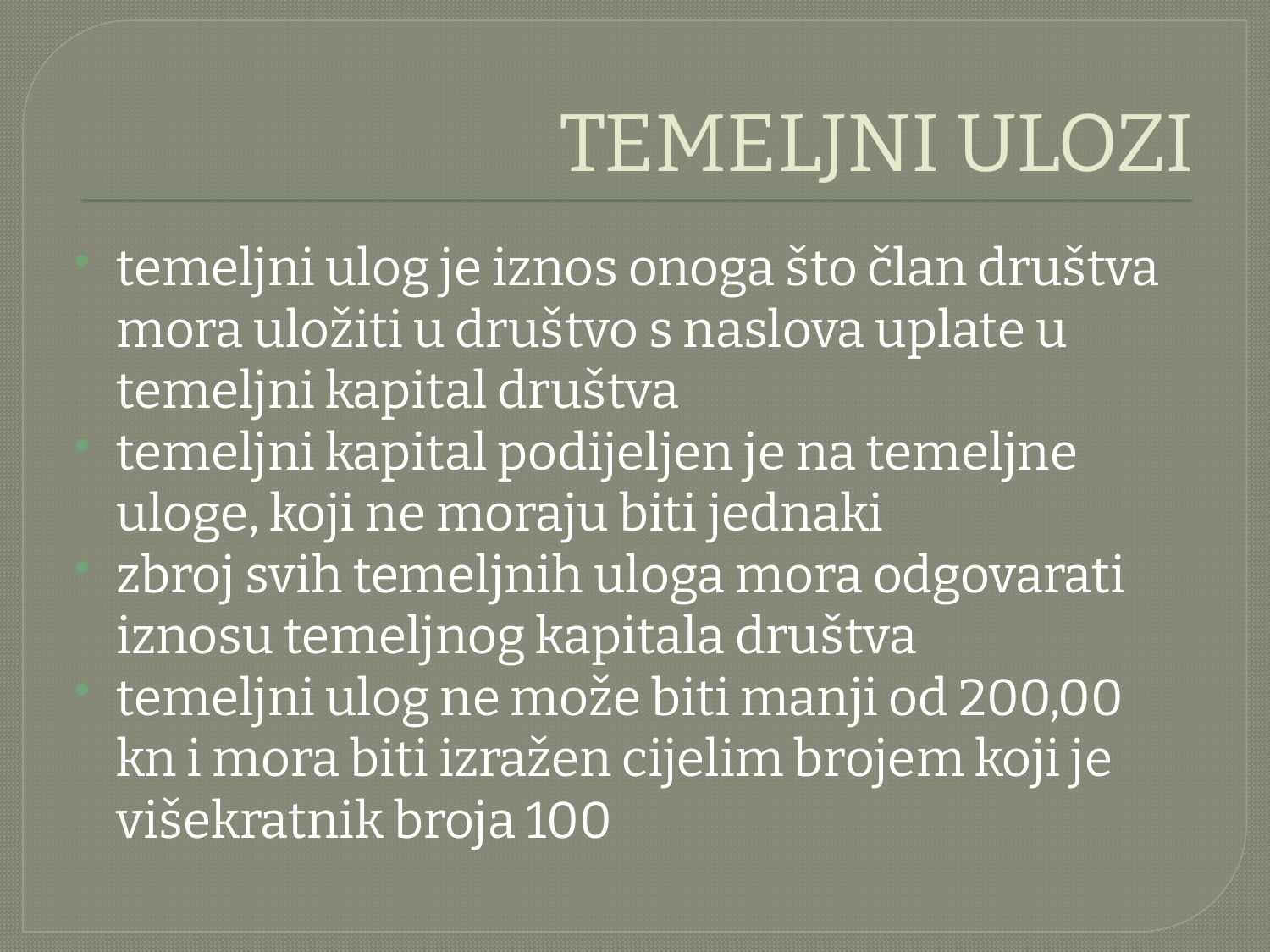

# TEMELJNI ULOZI
temeljni ulog je iznos onoga što član društva mora uložiti u društvo s naslova uplate u temeljni kapital društva
temeljni kapital podijeljen je na temeljne uloge, koji ne moraju biti jednaki
zbroj svih temeljnih uloga mora odgovarati iznosu temeljnog kapitala društva
temeljni ulog ne može biti manji od 200,00 kn i mora biti izražen cijelim brojem koji je višekratnik broja 100